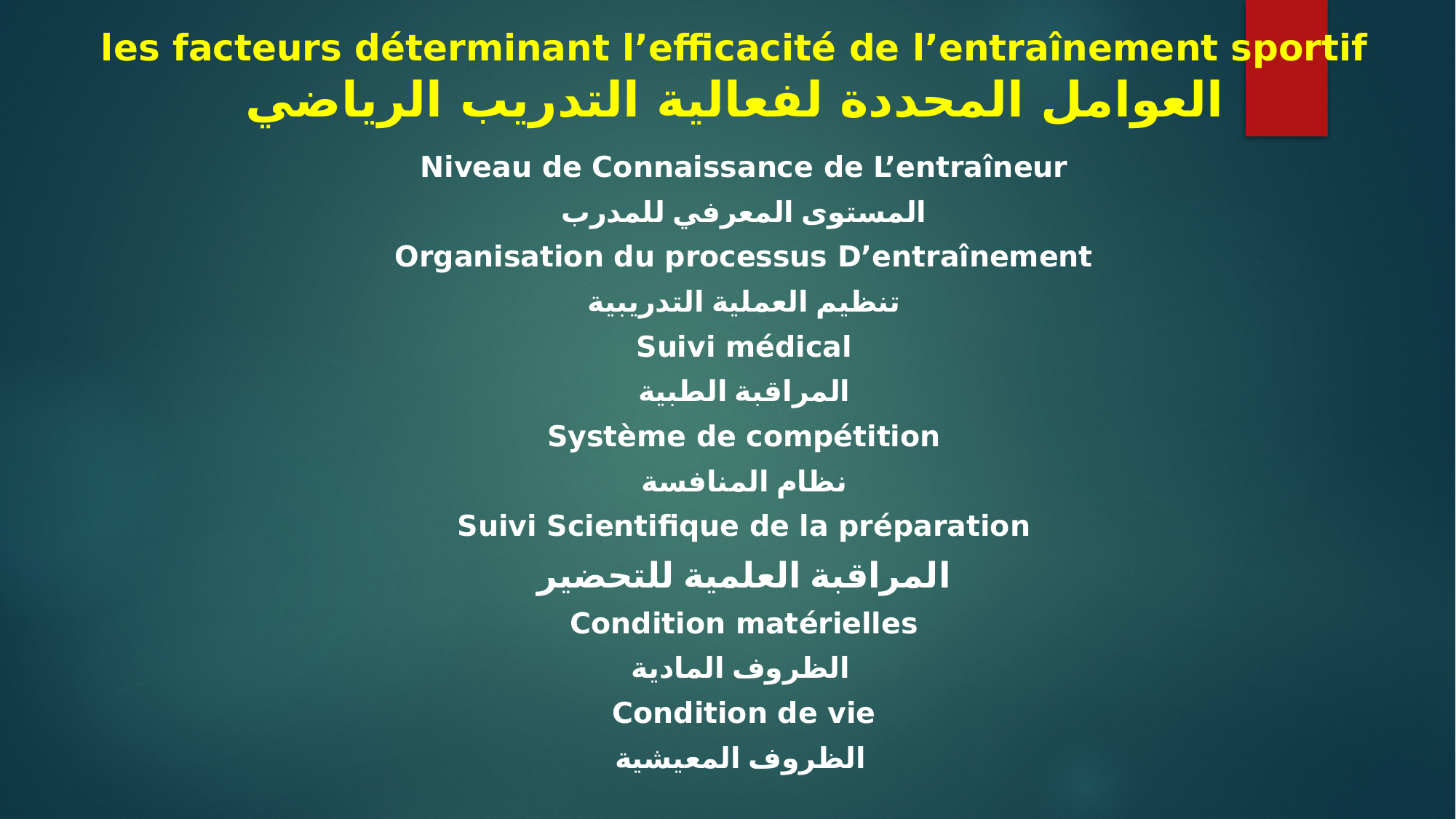

# les facteurs déterminant l’efficacité de l’entraînement sportif العوامل المحددة لفعالية التدريب الرياضي
Niveau de Connaissance de L’entraîneur
المستوى المعرفي للمدرب
Organisation du processus D’entraînement
تنظيم العملية التدريبية
Suivi médical
المراقبة الطبية
Système de compétition
نظام المنافسة
Suivi Scientifique de la préparation
المراقبة العلمية للتحضير
Condition matérielles
الظروف المادية
Condition de vie
الظروف المعيشية